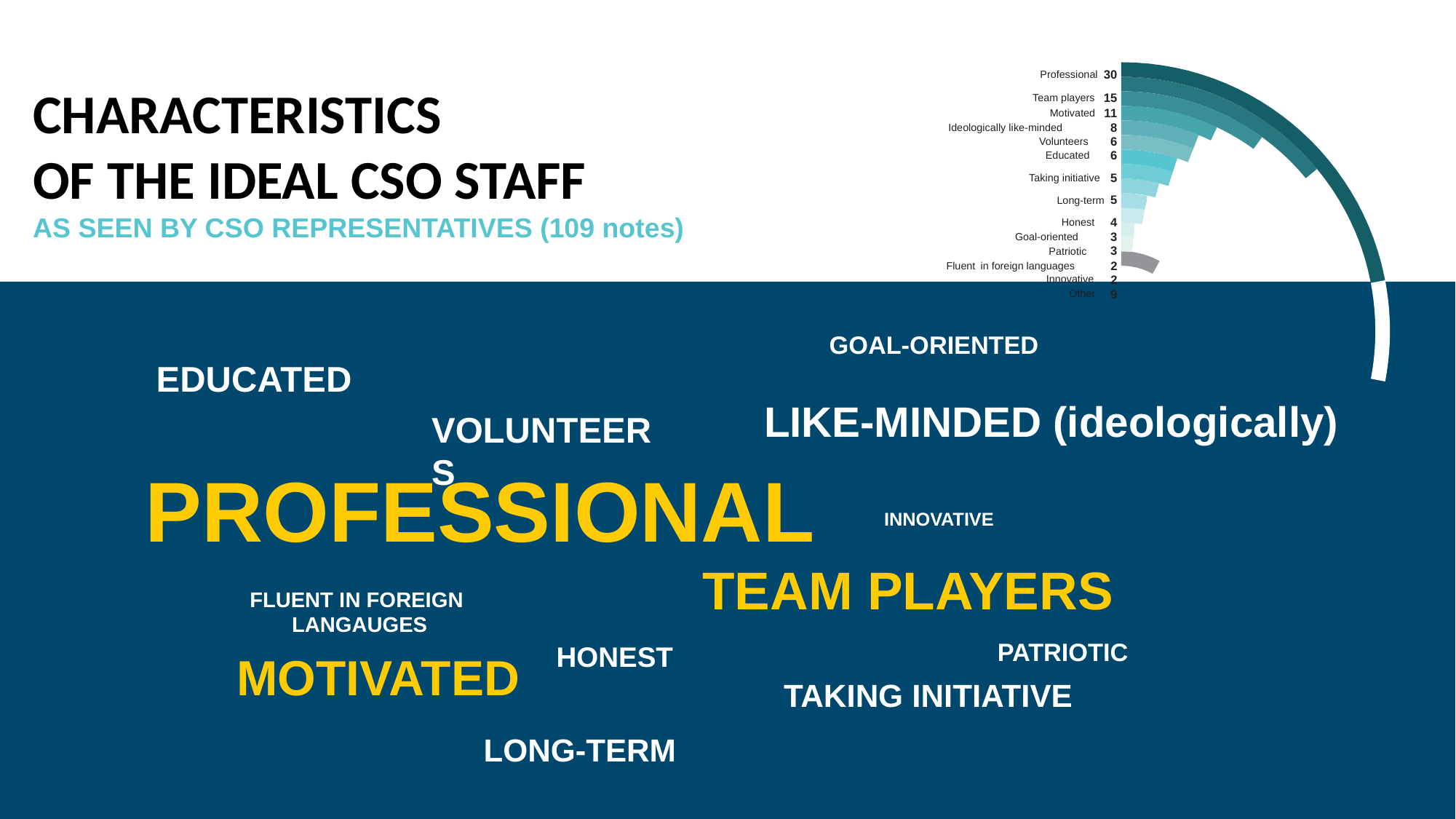

Professional  30
Team players   15
Motivated   11
                    Ideologically like-minded 	 8
 Volunteers	6
Educated	6
      Taking initiative	5
Long-term  5
  Honest	4
             Goal-oriented	3
          Patriotic	3
          Fluent in foreign languages	2
    Innovative 	2
          Other	9

CHARACTERISTICS
OF THE IDEAL CSO STAFF
AS SEEN BY CSO REPRESENTATIVES (109 notes)

GOAL-ORIENTED
EDUCATED
LIKE-MINDED (ideologically)
VOLUNTEERS
PROFESSIONAL   INNOVATIVE
TEAM PLAYERS
FLUENT IN FOREIGN
LANGAUGES
PATRIOTIC
TAKING INITIATIVE
HONEST
MOTIVATED
LONG-TERM